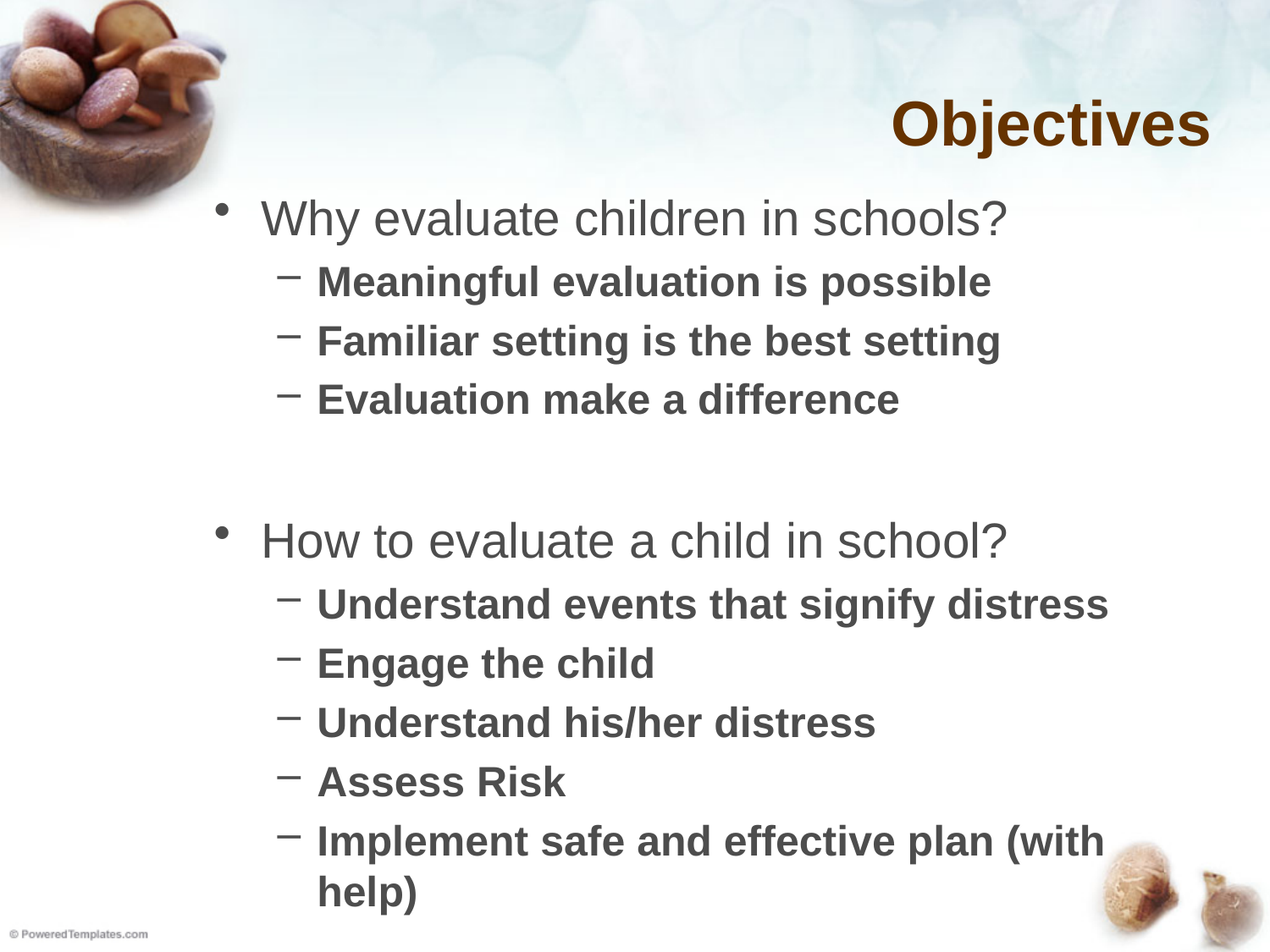

# Objectives
Why evaluate children in schools?
Meaningful evaluation is possible
Familiar setting is the best setting
Evaluation make a difference

How to evaluate a child in school?
Understand events that signify distress
Engage the child
Understand his/her distress
Assess Risk
Implement safe and effective plan (with help)